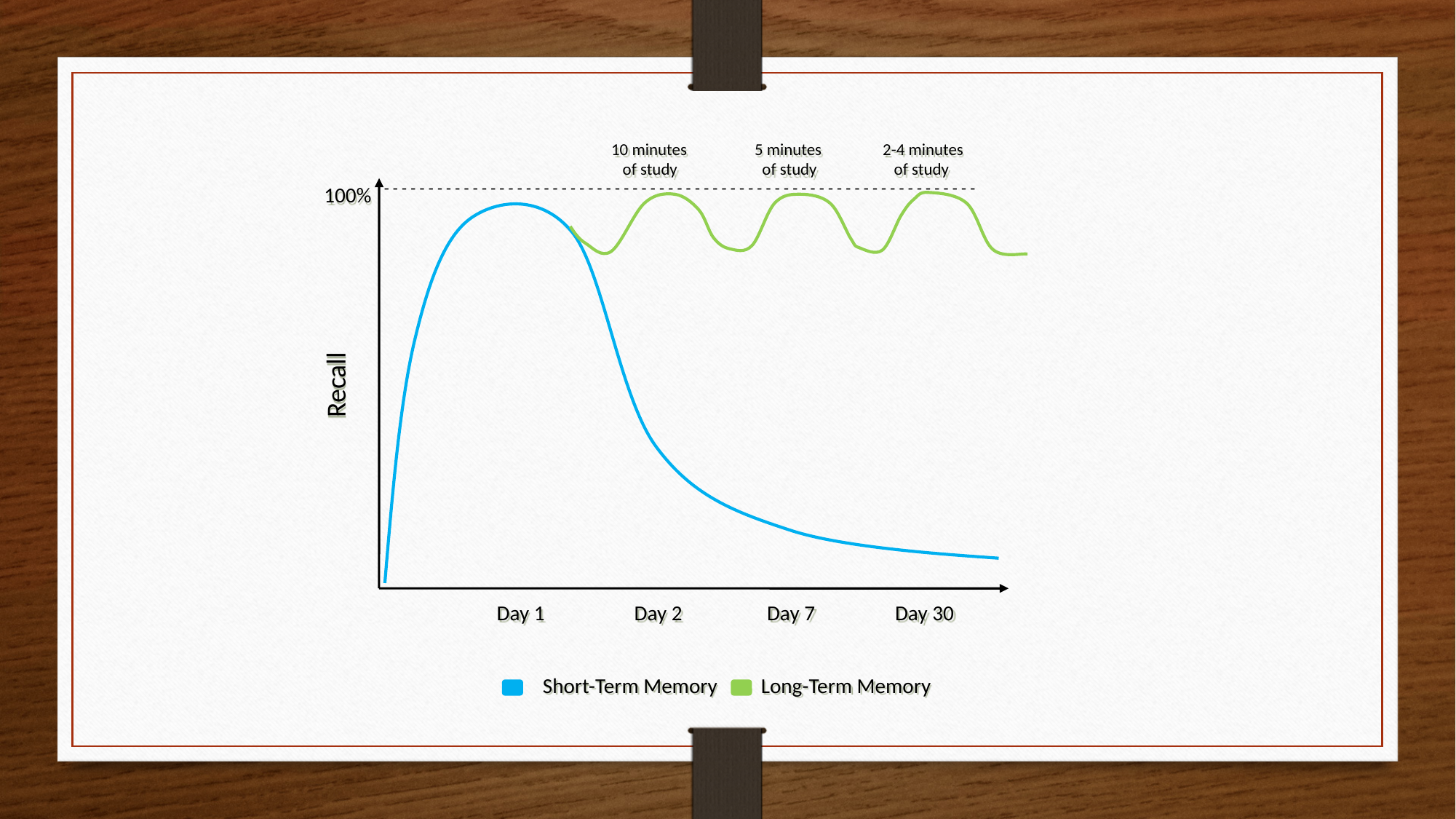

10 minutes	         5 minutes	              2-4 minutes		   of study	           of study	                 of study
- - - - - - - - - - - - - - - - - - - - - - - - - - - - - - - - - - - - - - - - - - - - - - - - - - - - - - - - - - - - - - - - - - -
100%

Recall

	Day 1	      Day 2	           Day 7	               Day 30
 Short-Term Memory	 Long-Term Memory